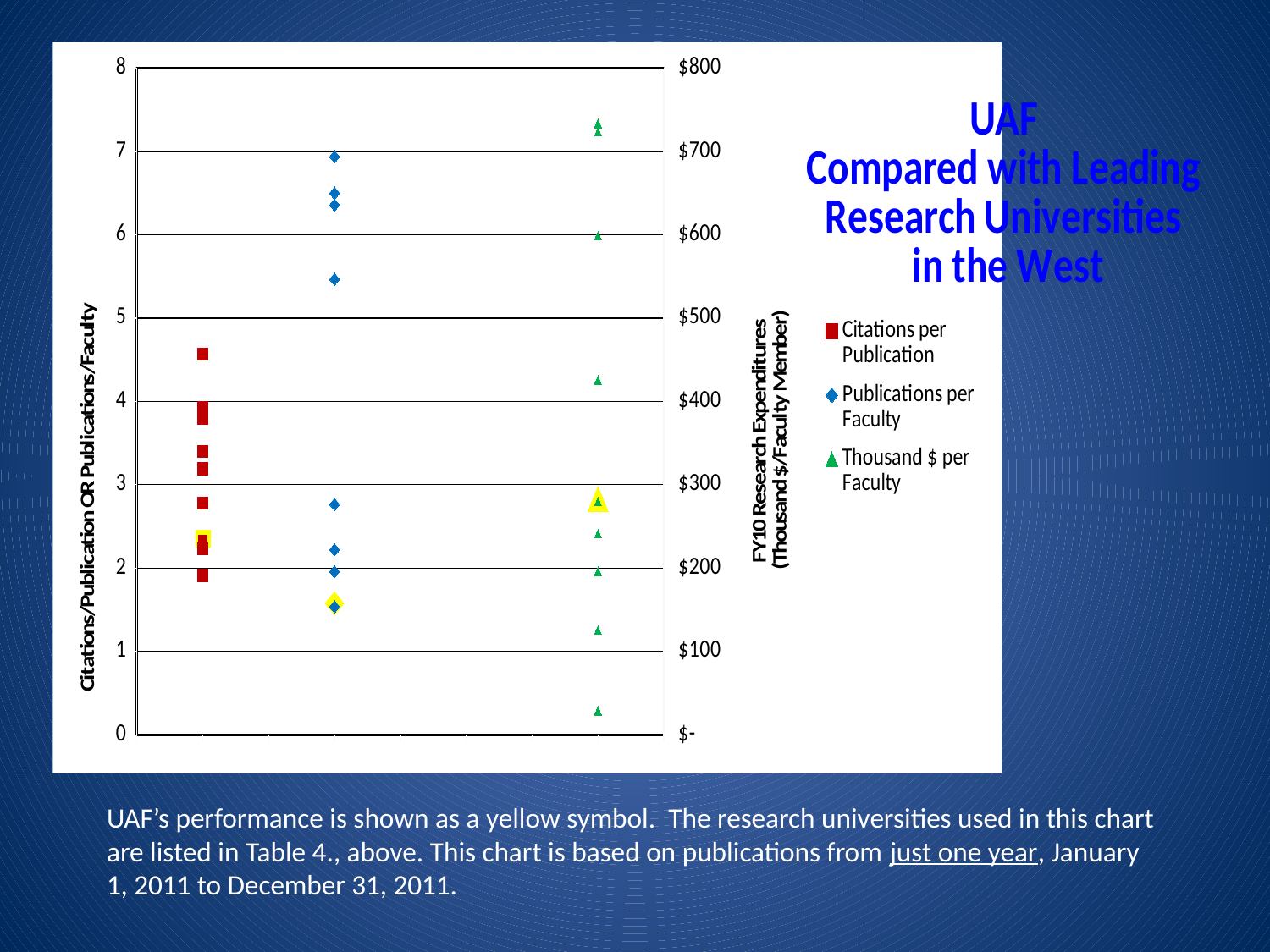

### Chart: UAF
Compared with Leading
Research Universities
in the West

| Category |  |  |  |
|---|---|---|---|
UAF’s performance is shown as a yellow symbol.  The research universities used in this chart are listed in Table 4., above. This chart is based on publications from just one year, January 1, 2011 to December 31, 2011.